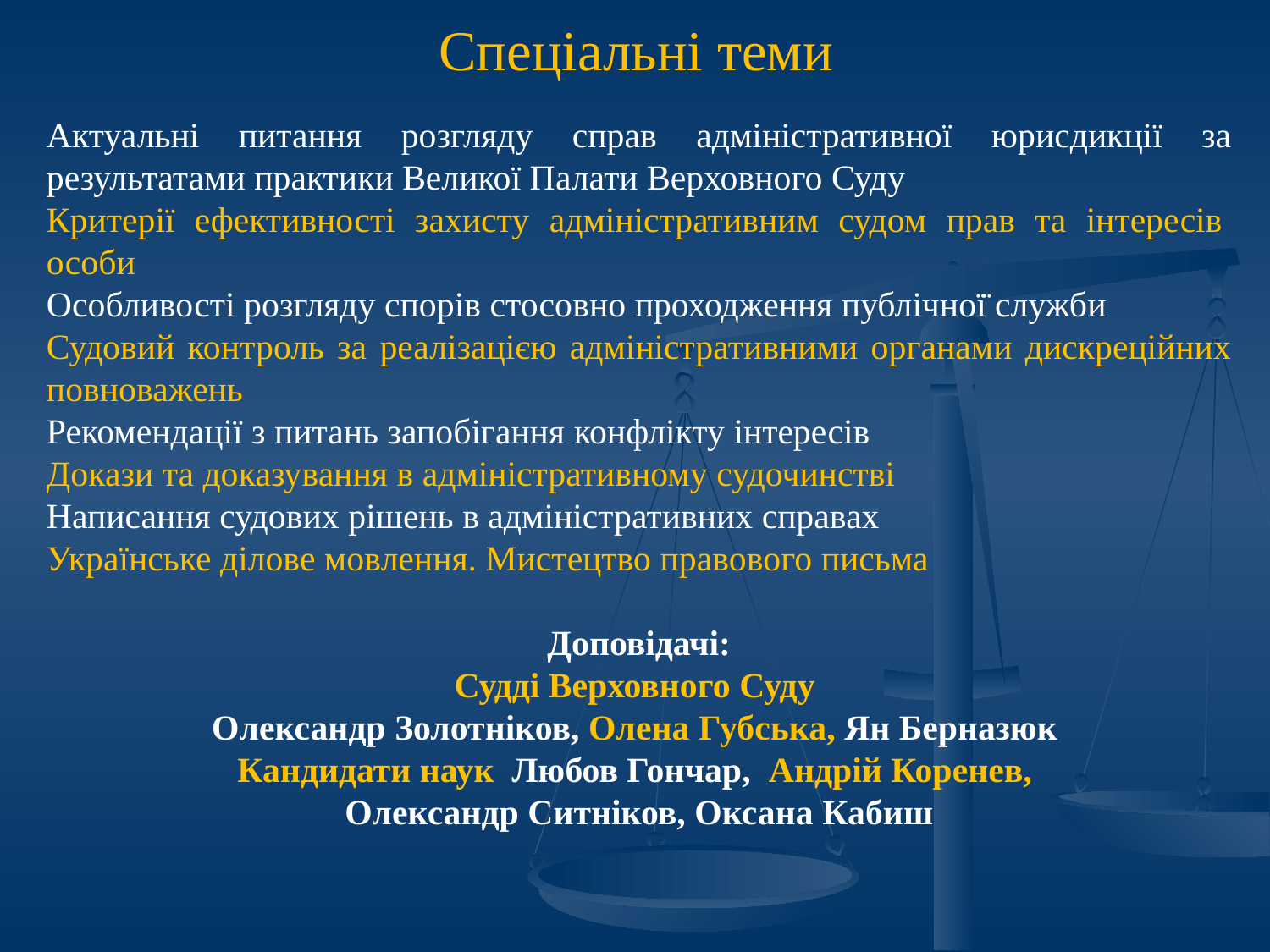

# Спеціальні теми
Актуальні питання розгляду справ адміністративної юрисдикції за результатами практики Великої Палати Верховного Суду
Критерії ефективності захисту адміністративним судом прав та інтересів  особи
Особливості розгляду спорів стосовно проходження публічної̈ служби
Судовий контроль за реалізацією адміністративними органами дискреційних повноважень
Рекомендації з питань запобігання конфлікту інтересів
Докази та доказування в адміністративному судочинстві
Написання судових рішень в адміністративних справах
Українське ділове мовлення. Мистецтво правового письма

Доповідачі:
Судді Верховного Суду
Олександр Золотніков, Олена Губська, Ян Берназюк
Кандидати наук  Любов Гончар,  Андрій Коренев,
Олександр Ситніков, Оксана Кабиш